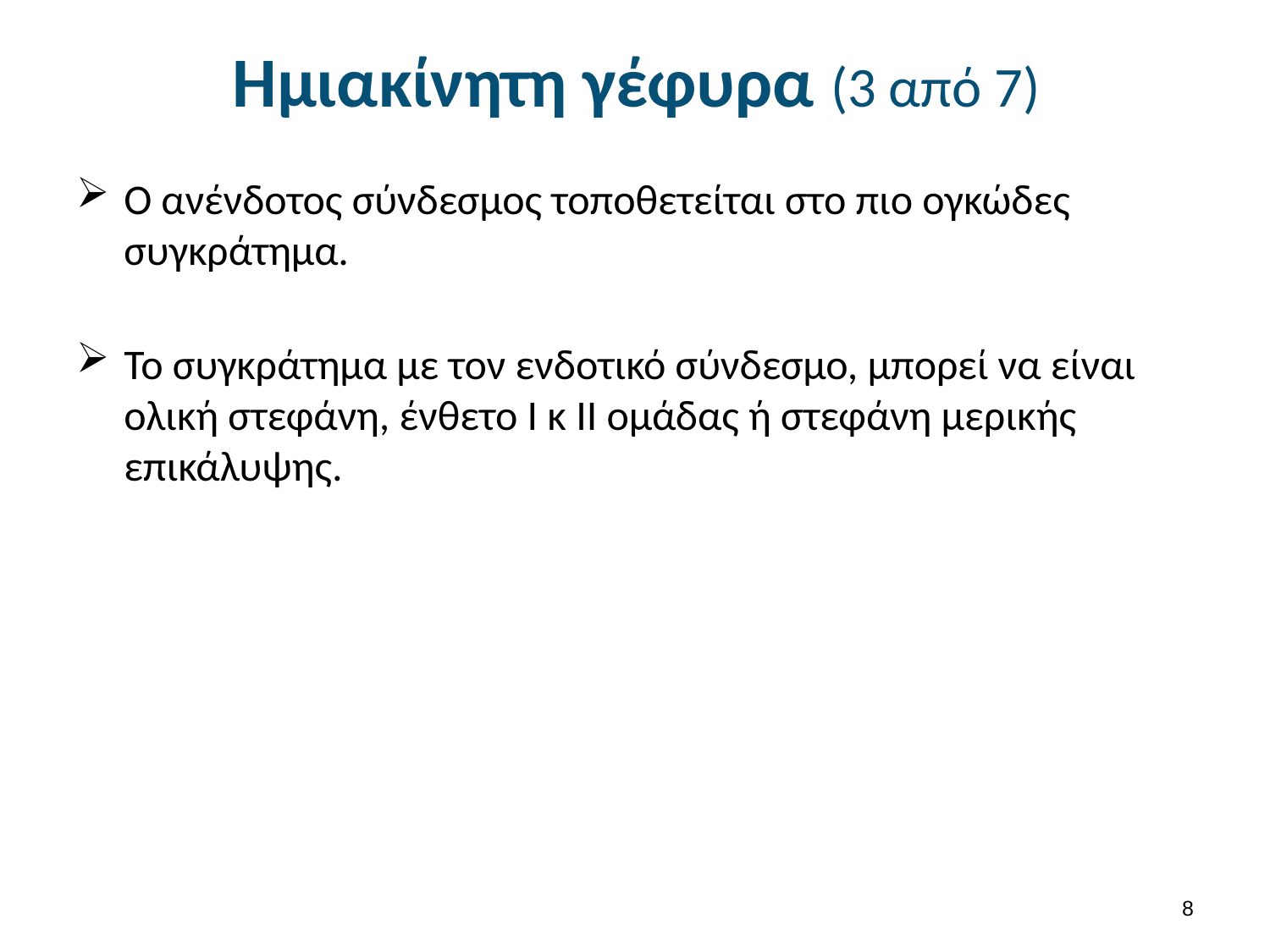

# Ημιακίνητη γέφυρα (3 από 7)
Ο ανένδοτος σύνδεσμος τοποθετείται στο πιο ογκώδες συγκράτημα.
Το συγκράτημα με τον ενδοτικό σύνδεσμο, μπορεί να είναι ολική στεφάνη, ένθετο Ι κ ΙΙ ομάδας ή στεφάνη μερικής επικάλυψης.

8